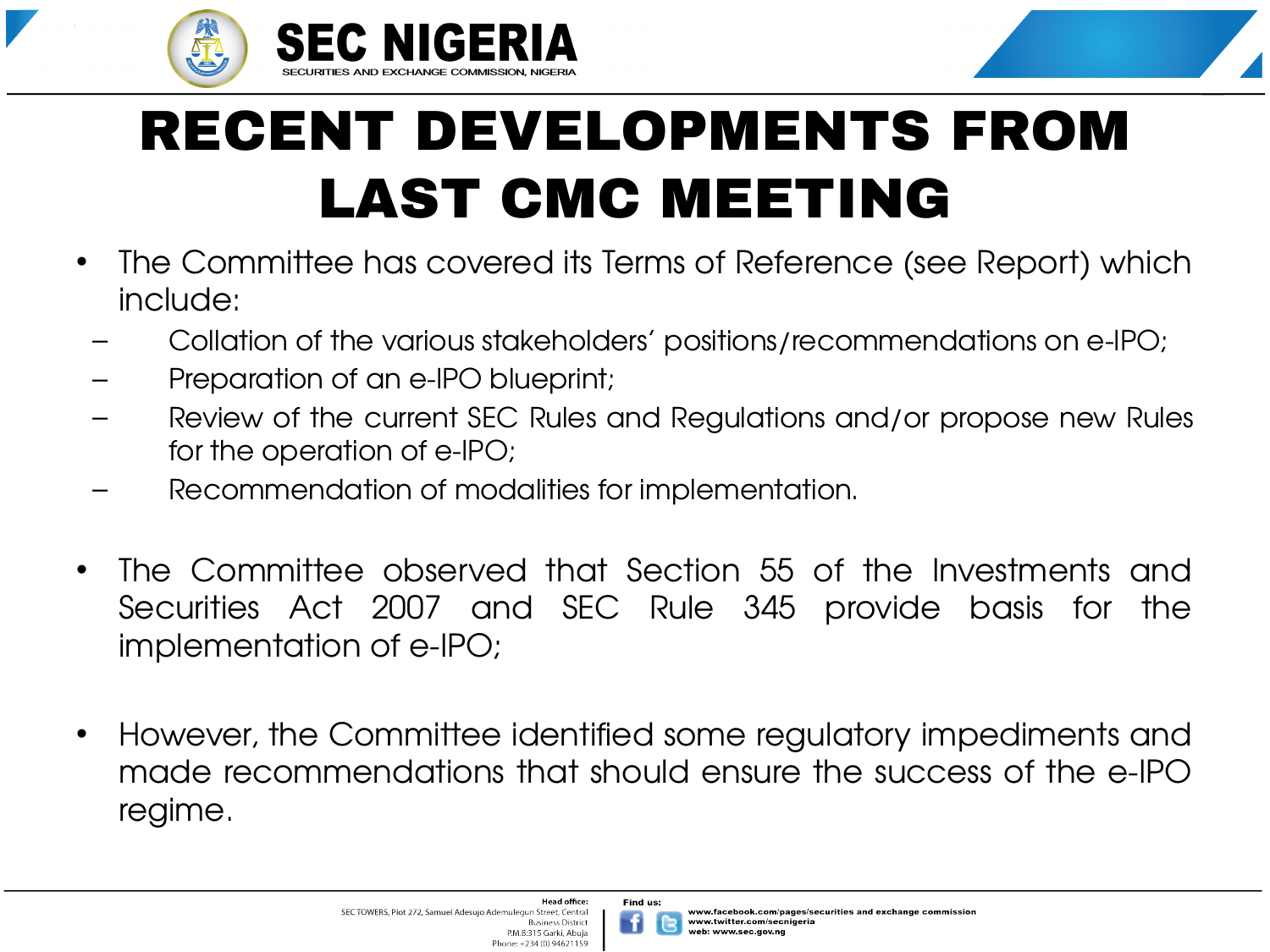

# RECENT DEVELOPMENTS FROM LAST CMC MEETING
The Committee has covered its Terms of Reference (see Report) which include:
Collation of the various stakeholders’ positions/recommendations on e-IPO;
Preparation of an e-IPO blueprint;
Review of the current SEC Rules and Regulations and/or propose new Rules for the operation of e-IPO;
Recommendation of modalities for implementation.

The Committee observed that Section 55 of the Investments and Securities Act 2007 and SEC Rule 345 provide basis for the implementation of e-IPO;

However, the Committee identified some regulatory impediments and made recommendations that should ensure the success of the e-IPO regime.